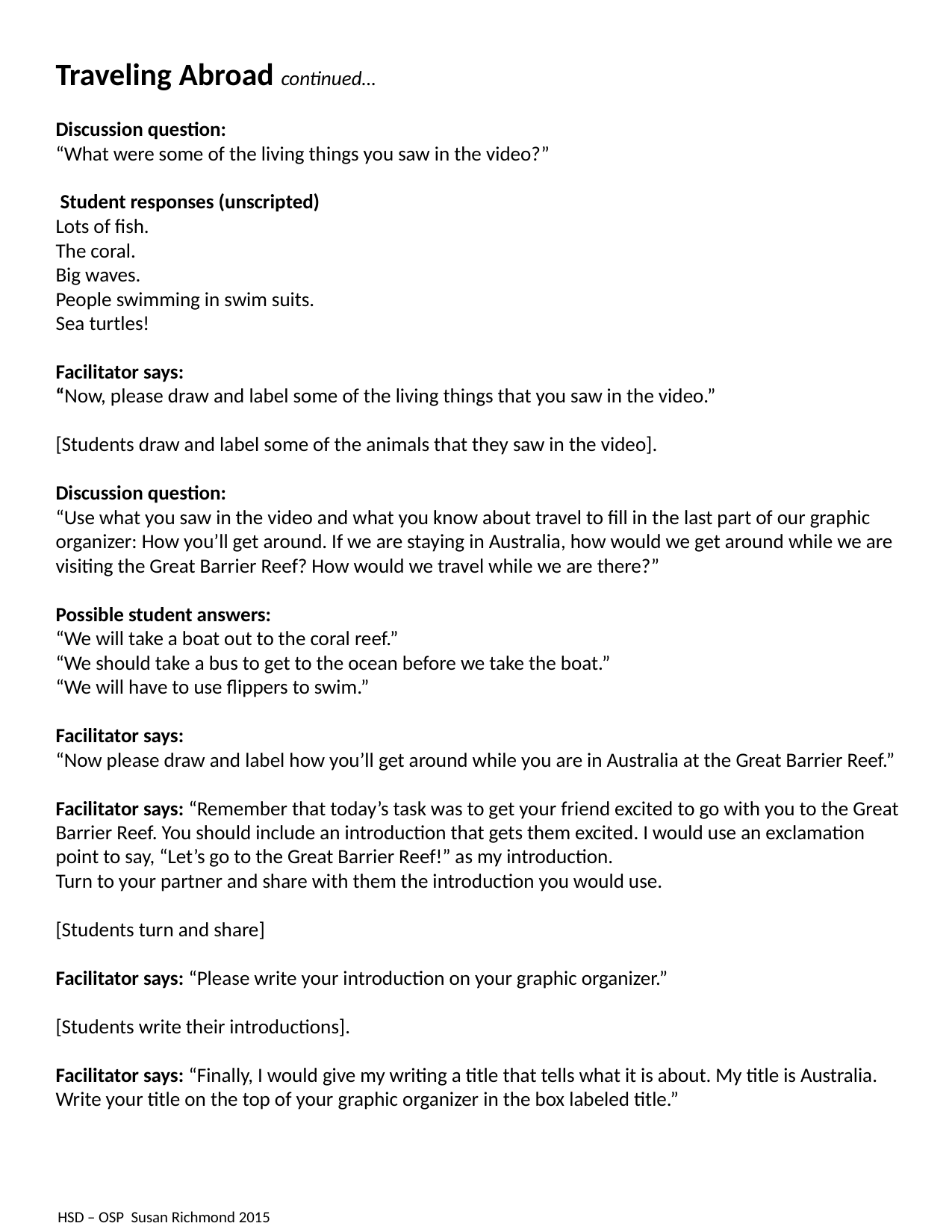

Traveling Abroad continued…

Discussion question:
“What were some of the living things you saw in the video?”

 Student responses (unscripted)
Lots of fish.
The coral.
Big waves.
People swimming in swim suits.
Sea turtles!

Facilitator says:
“Now, please draw and label some of the living things that you saw in the video.”

[Students draw and label some of the animals that they saw in the video].

Discussion question:
“Use what you saw in the video and what you know about travel to fill in the last part of our graphic organizer: How you’ll get around. If we are staying in Australia, how would we get around while we are visiting the Great Barrier Reef? How would we travel while we are there?”

Possible student answers:
“We will take a boat out to the coral reef.”
“We should take a bus to get to the ocean before we take the boat.”
“We will have to use flippers to swim.”

Facilitator says:
“Now please draw and label how you’ll get around while you are in Australia at the Great Barrier Reef.”

Facilitator says: “Remember that today’s task was to get your friend excited to go with you to the Great Barrier Reef. You should include an introduction that gets them excited. I would use an exclamation point to say, “Let’s go to the Great Barrier Reef!” as my introduction.
Turn to your partner and share with them the introduction you would use.

[Students turn and share]

Facilitator says: “Please write your introduction on your graphic organizer.”

[Students write their introductions].

Facilitator says: “Finally, I would give my writing a title that tells what it is about. My title is Australia. Write your title on the top of your graphic organizer in the box labeled title.”